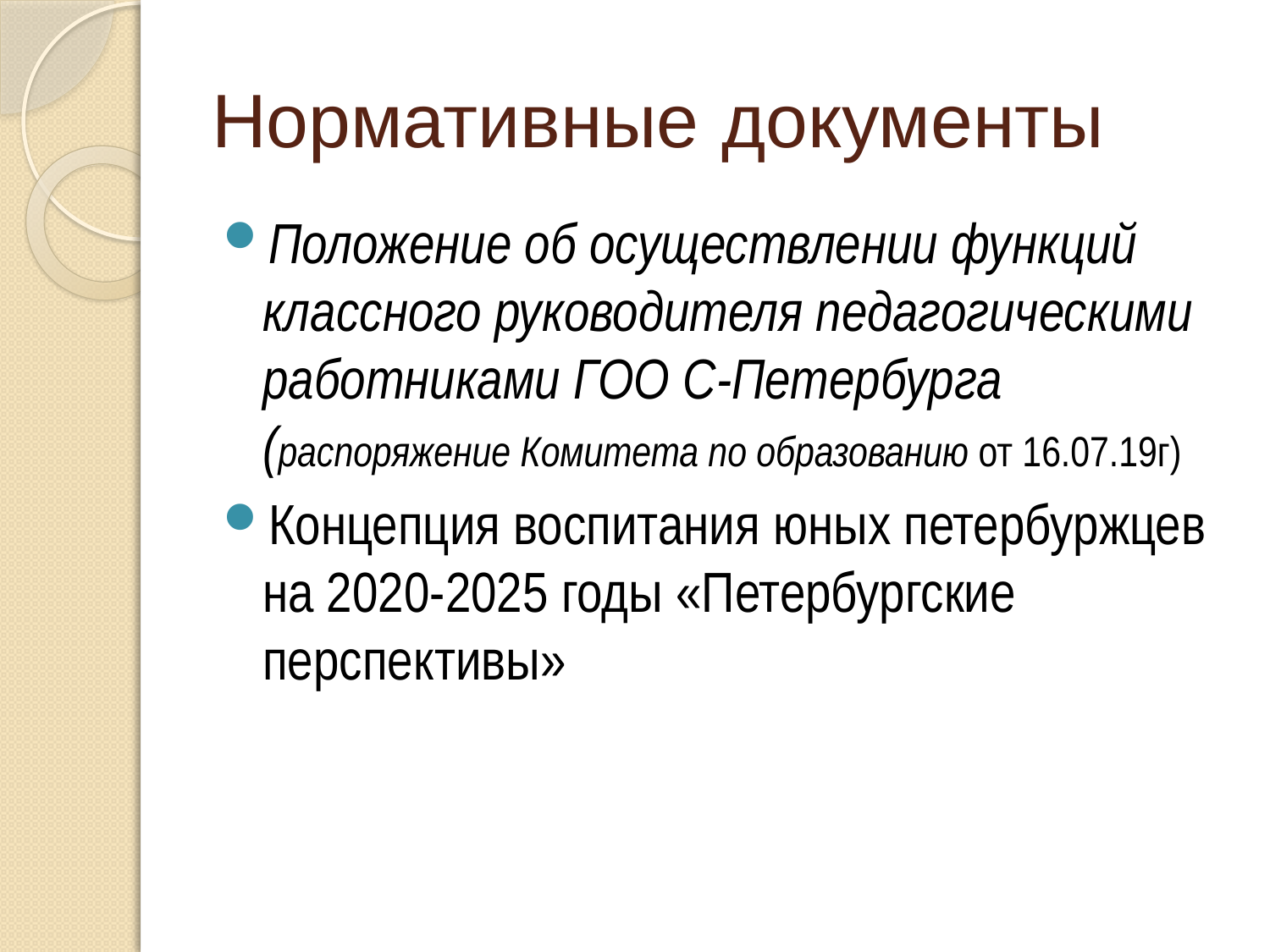

# Нормативные документы
Положение об осуществлении функций классного руководителя педагогическими работниками ГОО С-Петербурга (распоряжение Комитета по образованию от 16.07.19г)
Концепция воспитания юных петербуржцев на 2020-2025 годы «Петербургские перспективы»